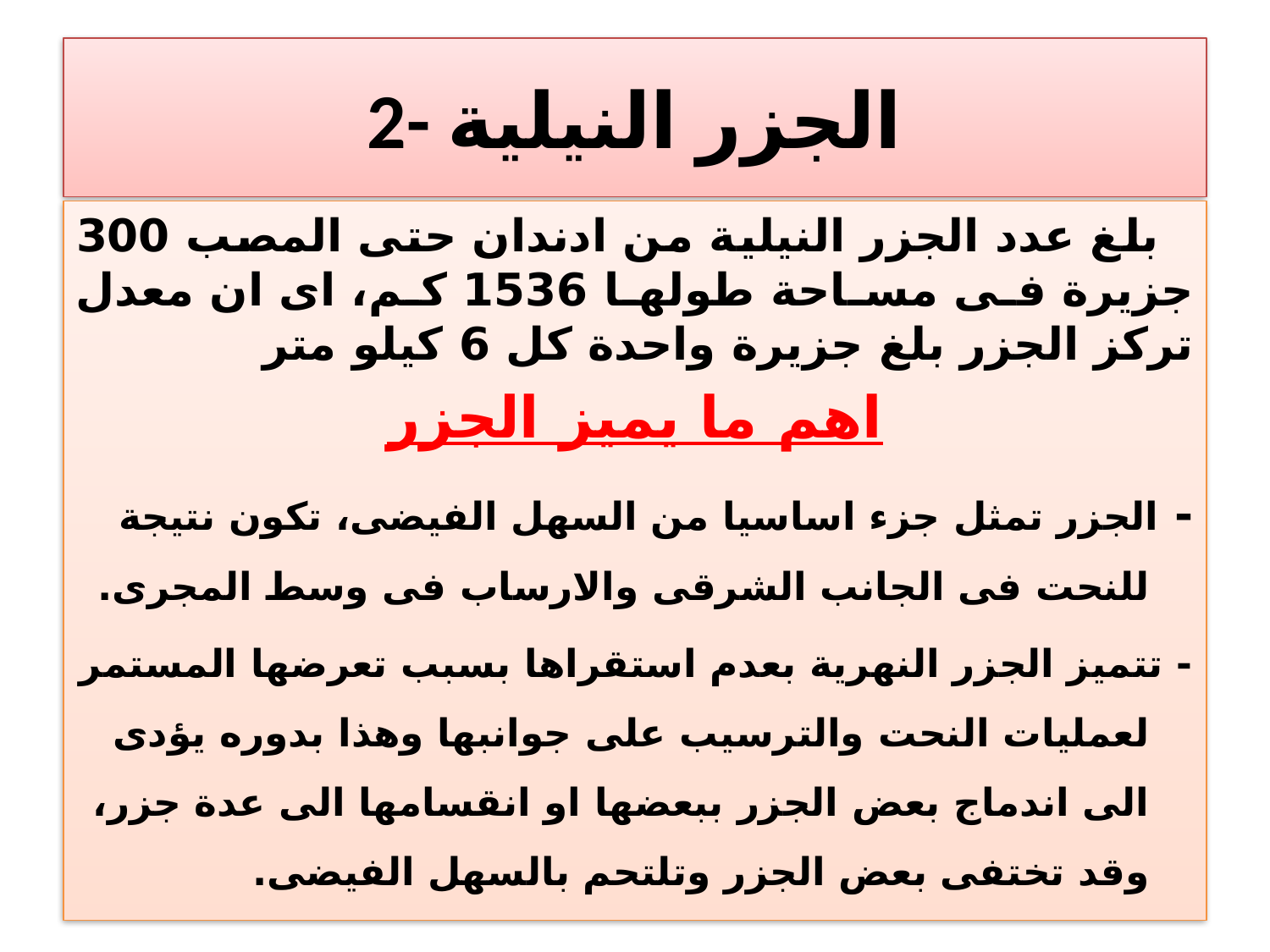

# 2- الجزر النيلية
بلغ عدد الجزر النيلية من ادندان حتى المصب 300 جزيرة فى مساحة طولها 1536 كم، اى ان معدل تركز الجزر بلغ جزيرة واحدة كل 6 كيلو متر
اهم ما يميز الجزر
- الجزر تمثل جزء اساسيا من السهل الفيضى، تكون نتيجة للنحت فى الجانب الشرقى والارساب فى وسط المجرى.
- تتميز الجزر النهرية بعدم استقراها بسبب تعرضها المستمر لعمليات النحت والترسيب على جوانبها وهذا بدوره يؤدى الى اندماج بعض الجزر ببعضها او انقسامها الى عدة جزر، وقد تختفى بعض الجزر وتلتحم بالسهل الفيضى.